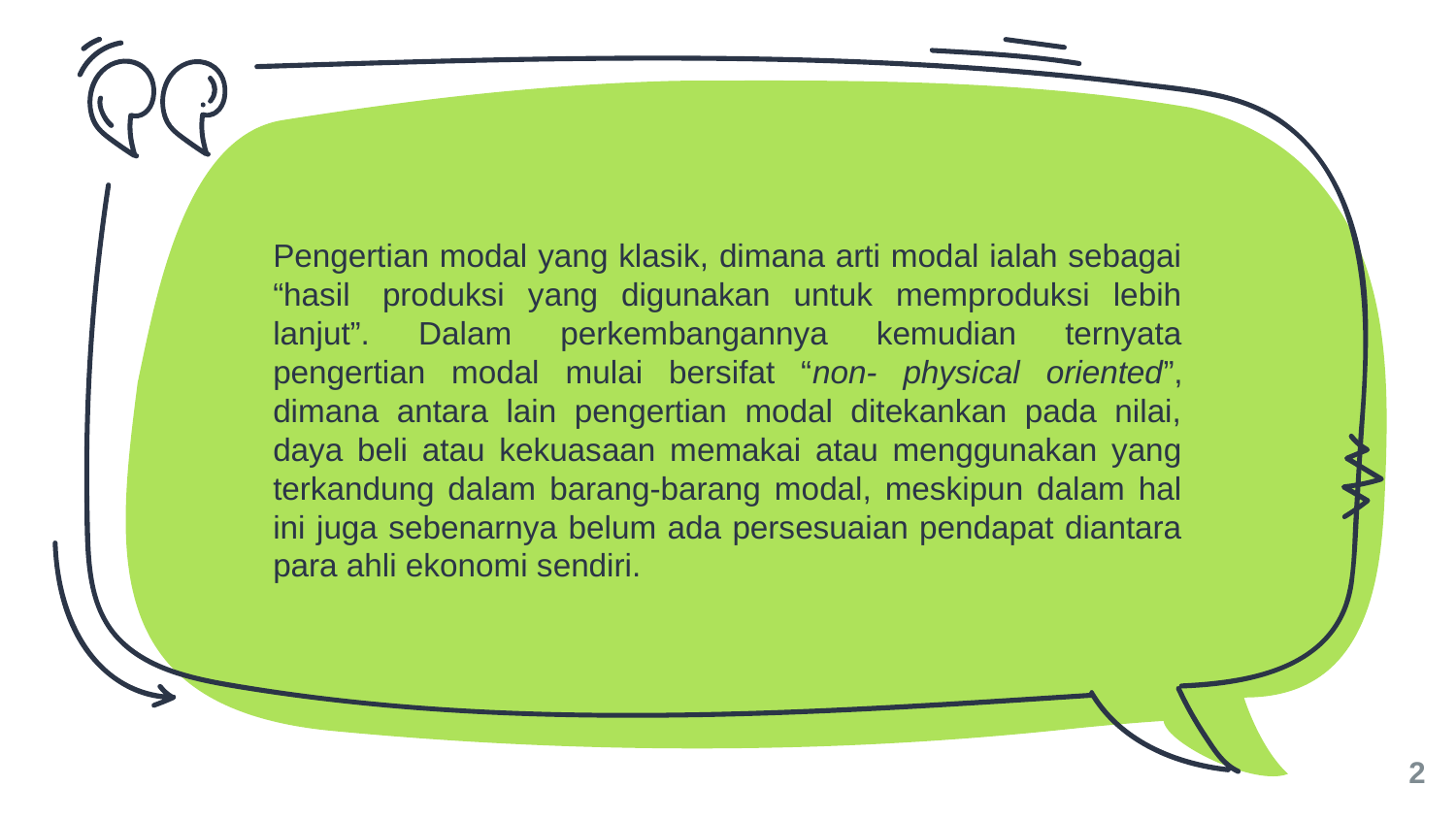

Pengertian modal yang klasik, dimana arti modal ialah sebagai “hasil  produksi yang digunakan untuk memproduksi lebih lanjut”. Dalam perkembangannya kemudian ternyata pengertian modal mulai bersifat “non- physical oriented”, dimana antara lain pengertian modal ditekankan pada nilai, daya beli atau kekuasaan memakai atau menggunakan yang terkandung dalam barang-barang modal, meskipun dalam hal ini juga sebenarnya belum ada persesuaian pendapat diantara para ahli ekonomi sendiri.
2